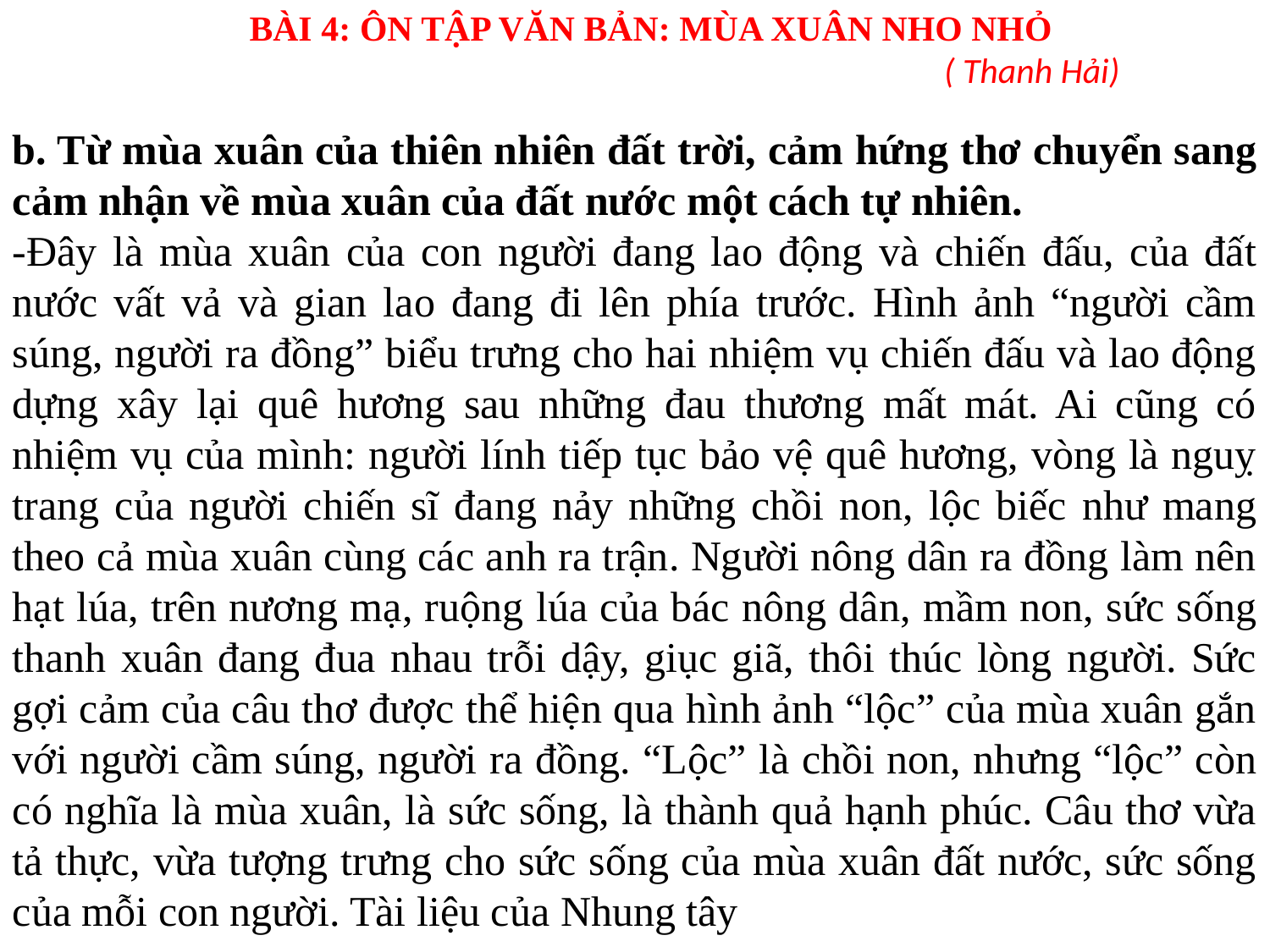

BÀI 4: ÔN TẬP VĂN BẢN: MÙA XUÂN NHO NHỎ
						( Thanh Hải)

b. Từ mùa xuân của thiên nhiên đất trời, cảm hứng thơ chuyển sang cảm nhận về mùa xuân của đất nước một cách tự nhiên.
-Đây là mùa xuân của con người đang lao động và chiến đấu, của đất nước vất vả và gian lao đang đi lên phía trước. Hình ảnh “người cầm súng, người ra đồng” biểu trưng cho hai nhiệm vụ chiến đấu và lao động dựng xây lại quê hương sau những đau thương mất mát. Ai cũng có nhiệm vụ của mình: người lính tiếp tục bảo vệ quê hương, vòng là nguỵ trang của người chiến sĩ đang nảy những chồi non, lộc biếc như mang theo cả mùa xuân cùng các anh ra trận. Người nông dân ra đồng làm nên hạt lúa, trên nương mạ, ruộng lúa của bác nông dân, mầm non, sức sống thanh xuân đang đua nhau trỗi dậy, giục giã, thôi thúc lòng người. Sức gợi cảm của câu thơ được thể hiện qua hình ảnh “lộc” của mùa xuân gắn với người cầm súng, người ra đồng. “Lộc” là chồi non, nhưng “lộc” còn có nghĩa là mùa xuân, là sức sống, là thành quả hạnh phúc. Câu thơ vừa tả thực, vừa tượng trưng cho sức sống của mùa xuân đất nước, sức sống của mỗi con người. Tài liệu của Nhung tây